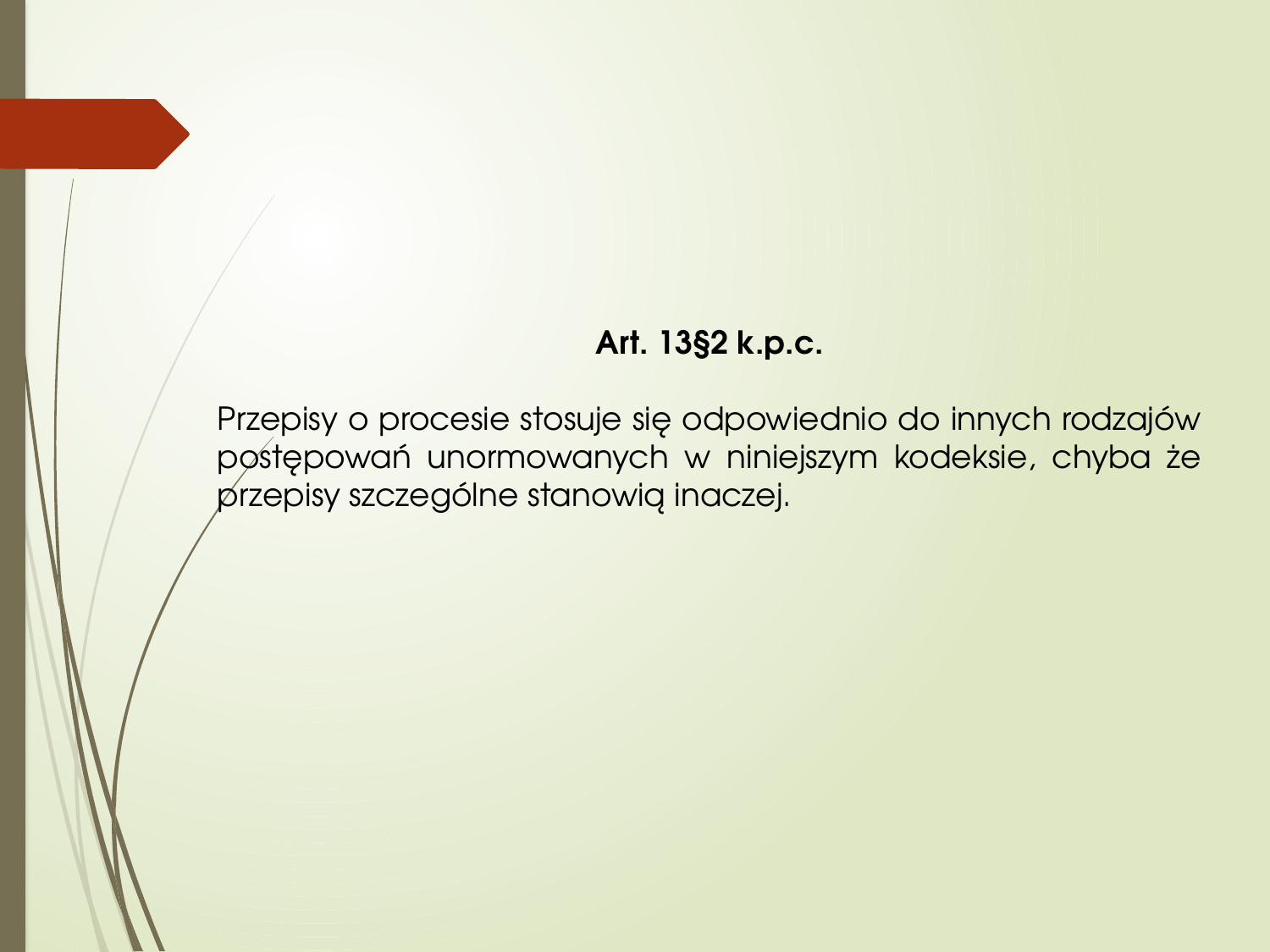

Art. 13§2 k.p.c.

Przepisy o procesie stosuje się odpowiednio do innych rodzajów postępowań unormowanych w niniejszym kodeksie, chyba że przepisy szczególne stanowią inaczej.